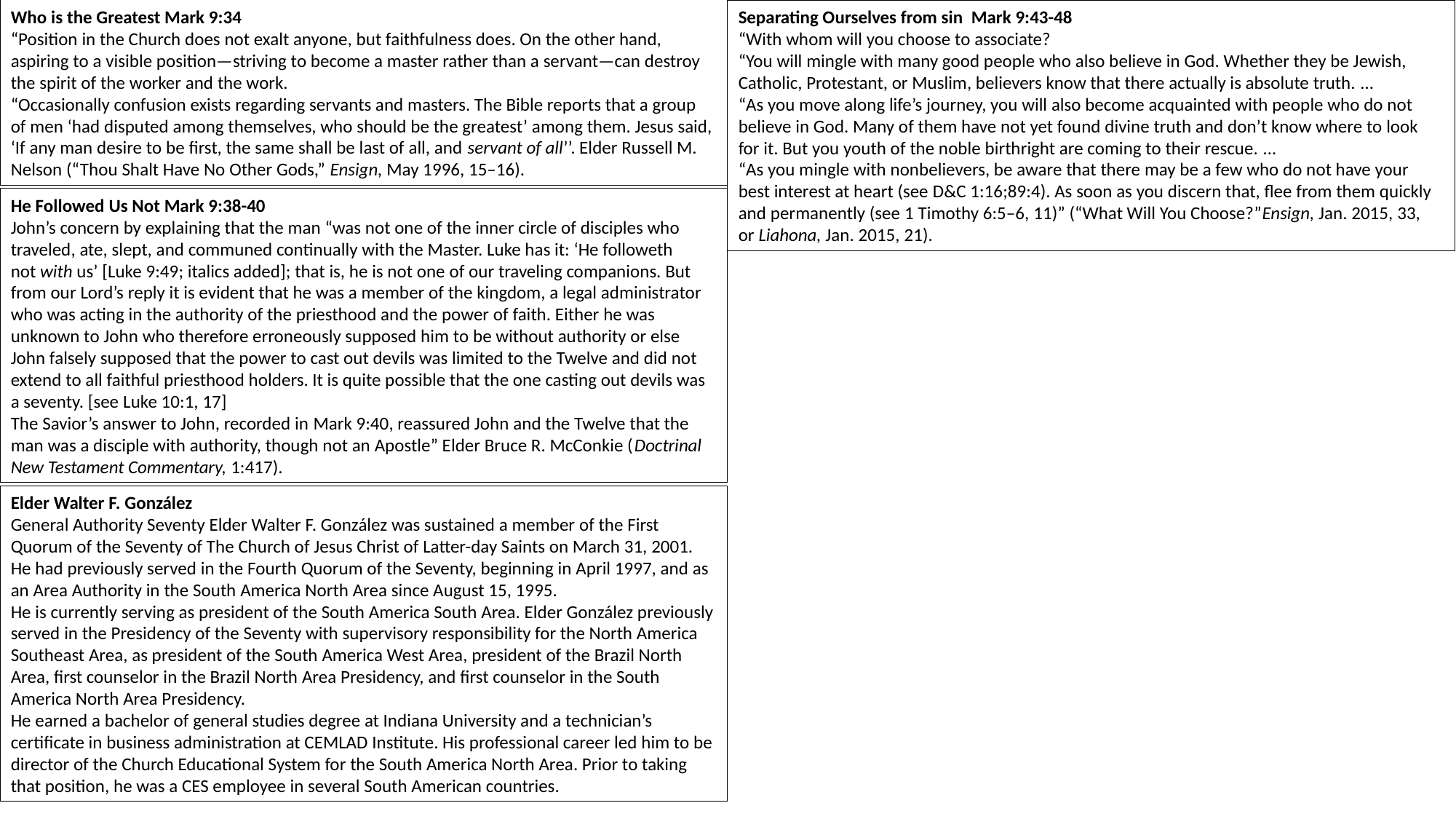

Who is the Greatest Mark 9:34
“Position in the Church does not exalt anyone, but faithfulness does. On the other hand, aspiring to a visible position—striving to become a master rather than a servant—can destroy the spirit of the worker and the work.
“Occasionally confusion exists regarding servants and masters. The Bible reports that a group of men ‘had disputed among themselves, who should be the greatest’ among them. Jesus said, ‘If any man desire to be first, the same shall be last of all, and servant of all’’. Elder Russell M. Nelson (“Thou Shalt Have No Other Gods,” Ensign, May 1996, 15–16).
Separating Ourselves from sin  Mark 9:43-48
“With whom will you choose to associate?
“You will mingle with many good people who also believe in God. Whether they be Jewish, Catholic, Protestant, or Muslim, believers know that there actually is absolute truth. …
“As you move along life’s journey, you will also become acquainted with people who do not believe in God. Many of them have not yet found divine truth and don’t know where to look for it. But you youth of the noble birthright are coming to their rescue. …
“As you mingle with nonbelievers, be aware that there may be a few who do not have your best interest at heart (see D&C 1:16;89:4). As soon as you discern that, flee from them quickly and permanently (see 1 Timothy 6:5–6, 11)” (“What Will You Choose?”Ensign, Jan. 2015, 33, or Liahona, Jan. 2015, 21).
He Followed Us Not Mark 9:38-40
John’s concern by explaining that the man “was not one of the inner circle of disciples who traveled, ate, slept, and communed continually with the Master. Luke has it: ‘He followeth not with us’ [Luke 9:49; italics added]; that is, he is not one of our traveling companions. But from our Lord’s reply it is evident that he was a member of the kingdom, a legal administrator who was acting in the authority of the priesthood and the power of faith. Either he was unknown to John who therefore erroneously supposed him to be without authority or else John falsely supposed that the power to cast out devils was limited to the Twelve and did not extend to all faithful priesthood holders. It is quite possible that the one casting out devils was a seventy. [see Luke 10:1, 17]
The Savior’s answer to John, recorded in Mark 9:40, reassured John and the Twelve that the man was a disciple with authority, though not an Apostle” Elder Bruce R. McConkie (Doctrinal New Testament Commentary, 1:417).
Elder Walter F. González
General Authority Seventy Elder Walter F. González was sustained a member of the First Quorum of the Seventy of The Church of Jesus Christ of Latter-day Saints on March 31, 2001. He had previously served in the Fourth Quorum of the Seventy, beginning in April 1997, and as an Area Authority in the South America North Area since August 15, 1995.
He is currently serving as president of the South America South Area. Elder González previously served in the Presidency of the Seventy with supervisory responsibility for the North America Southeast Area, as president of the South America West Area, president of the Brazil North Area, first counselor in the Brazil North Area Presidency, and first counselor in the South America North Area Presidency.
He earned a bachelor of general studies degree at Indiana University and a technician’s certificate in business administration at CEMLAD Institute. His professional career led him to be director of the Church Educational System for the South America North Area. Prior to taking that position, he was a CES employee in several South American countries.